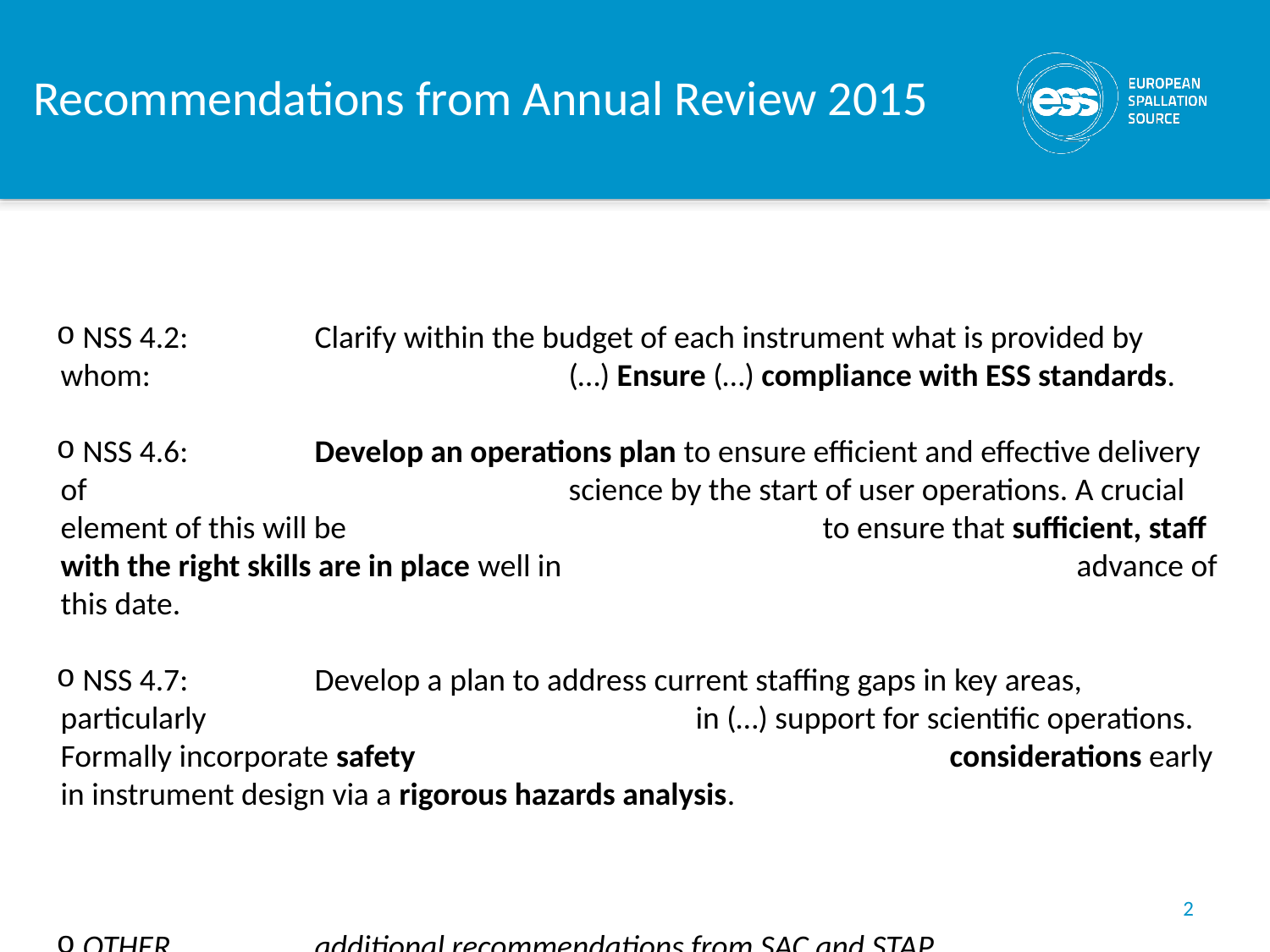

# Recommendations from Annual Review 2015
 NSS 4.2: 	Clarify within the budget of each instrument what is provided by whom: 		 		(…) Ensure (…) compliance with ESS standards.

 NSS 4.6:	Develop an operations plan to ensure efficient and effective delivery of 			 	science by the start of user operations. A crucial element of this will be 			 	to ensure that sufficient, staff with the right skills are in place well in 			 	advance of this date.

 NSS 4.7:	Develop a plan to address current staffing gaps in key areas, particularly 			 	in (…) support for scientific operations. Formally incorporate safety 			 		considerations early in instrument design via a rigorous hazards analysis.

 OTHER		additional recommendations from SAC and STAP.
2